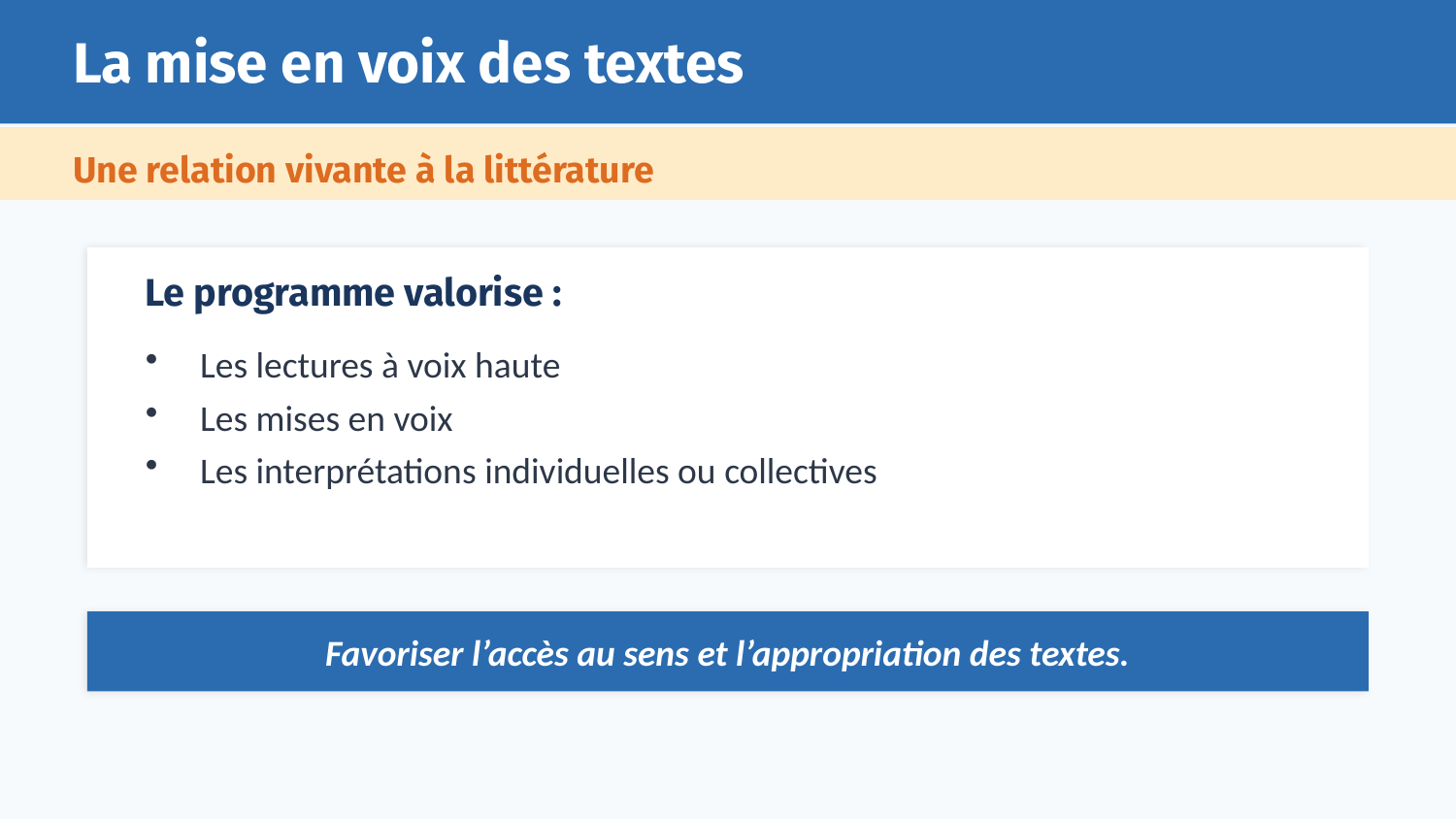

La mise en voix des textes

Une relation vivante à la littérature

Le programme valorise :
Les lectures à voix haute
Les mises en voix
Les interprétations individuelles ou collectives

Favoriser l’accès au sens et l’appropriation des textes.